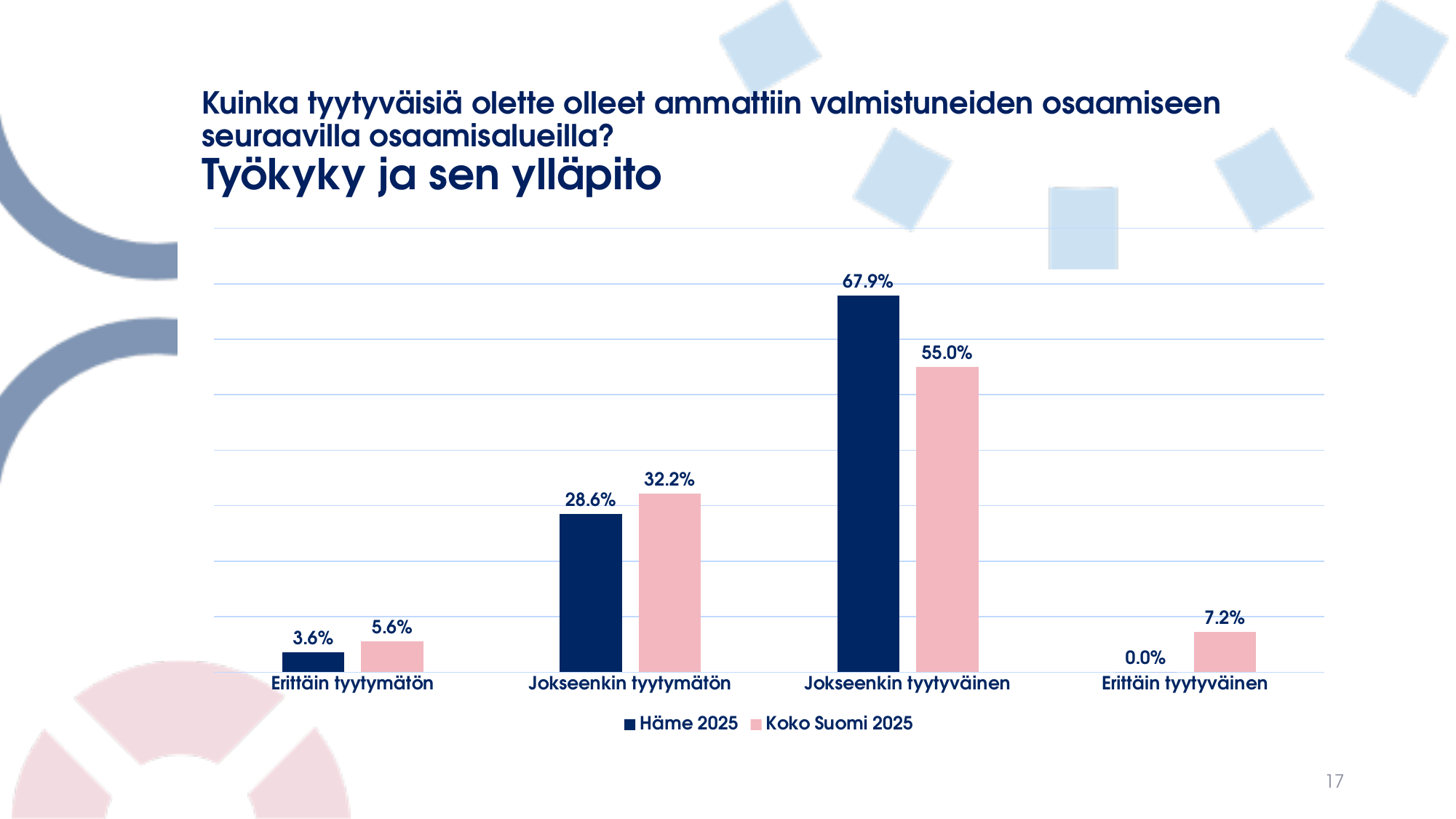

# Kuinka tyytyväisiä olette olleet ammattiin valmistuneiden osaamiseen seuraavilla osaamisalueilla? Työkyky ja sen ylläpito

### Chart

| Category | Häme 2025 | Koko Suomi 2025 |
|---|---|---|
| Erittäin tyytymätön | 0.03571428571428572 | 0.05555555555555555 |
| Jokseenkin tyytymätön | 0.28571428571428575 | 0.32222222222222224 |
| Jokseenkin tyytyväinen | 0.6785714285714286 | 0.55 |
| Erittäin tyytyväinen | 0.0 | 0.07222222222222223 |
17